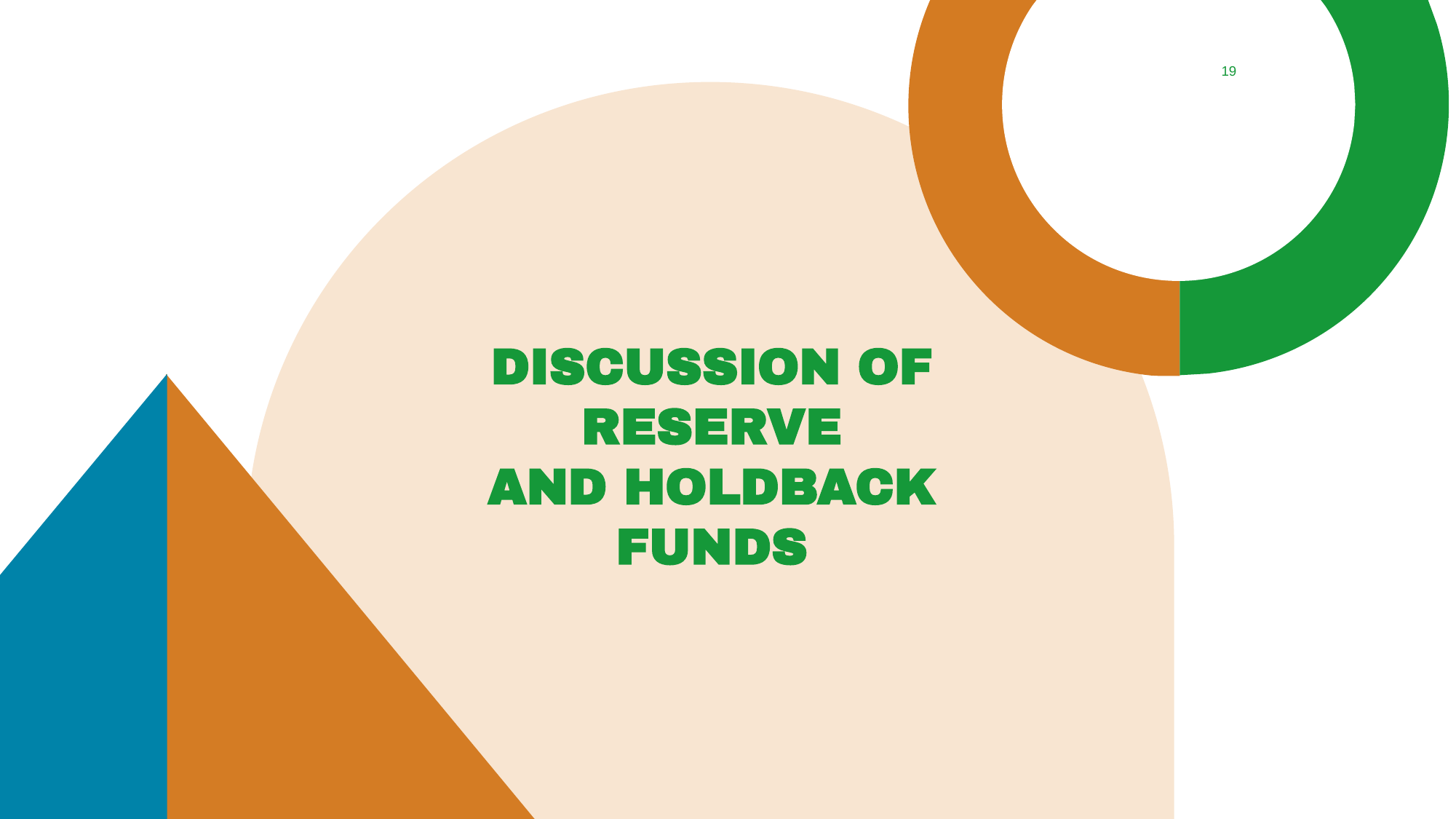

19
# Discussion of reserve and Holdback funds